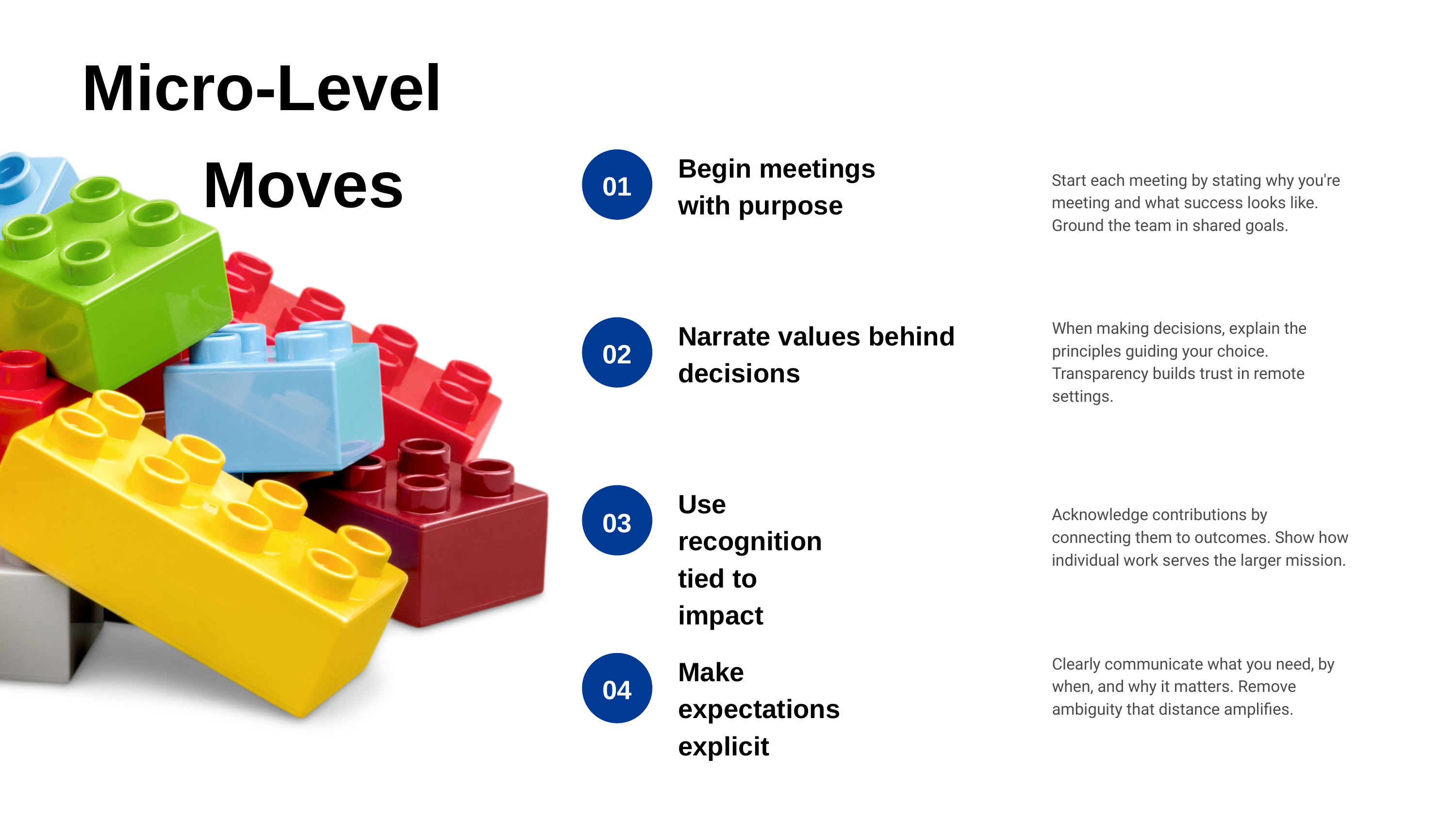

Micro-Level
Moves
Begin meetings with purpose

01
Start each meeting by stating why you're meeting and what success looks like. Ground the team in shared goals.
Narrate values behind decisions
When making decisions, explain the principles guiding your choice. Transparency builds trust in remote settings.

02
Use recognition tied to impact

03
Acknowledge contributions by connecting them to outcomes. Show how individual work serves the larger mission.
Make expectations explicit
Clearly communicate what you need, by when, and why it matters. Remove ambiguity that distance amplifies.

04